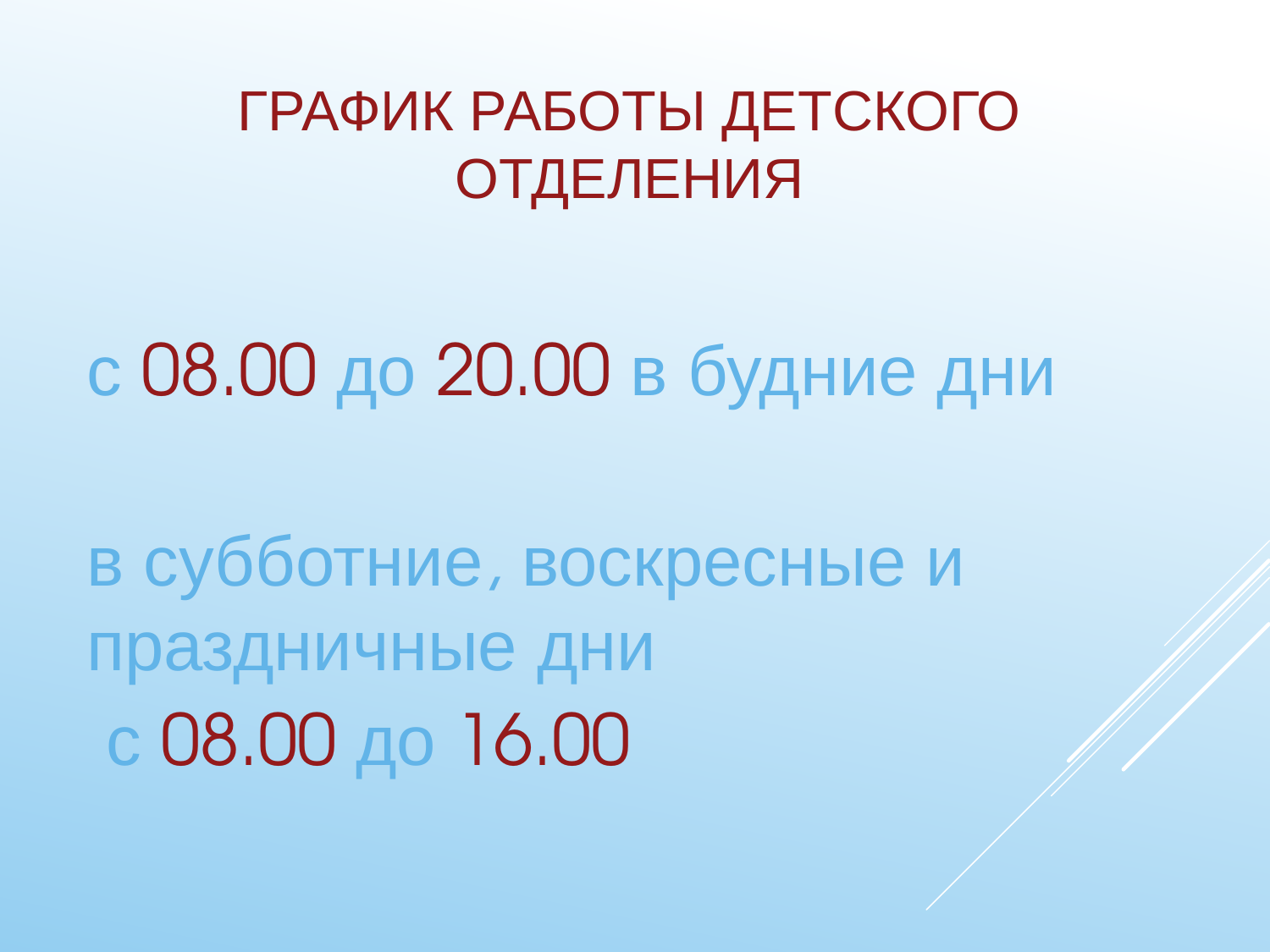

# График работы детского отделения

с 08.00 до 20.00 в будние дни

в субботние, воскресные и праздничные дни
 с 08.00 до 16.00